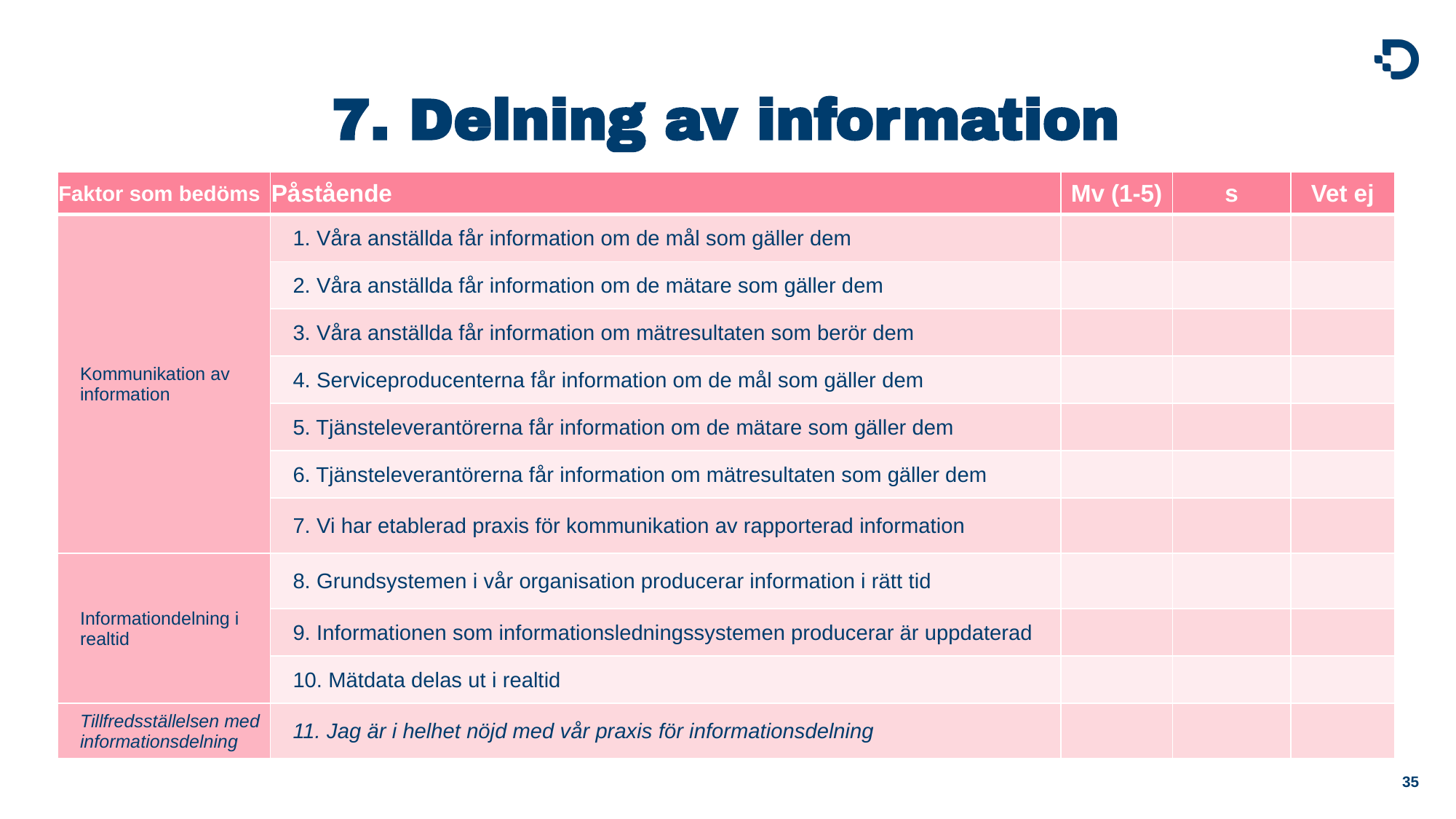

# 7. Delning av information
| Faktor som bedöms | Påstående | Mv (1-5) | s | Vet ej |
| --- | --- | --- | --- | --- |
| Kommunikation av information | 1. Våra anställda får information om de mål som gäller dem |  |  |  |
|  | 2. Våra anställda får information om de mätare som gäller dem |  |  |  |
|  | 3. Våra anställda får information om mätresultaten som berör dem |  |  |  |
|  | 4. Serviceproducenterna får information om de mål som gäller dem |  |  |  |
|  | 5. Tjänsteleverantörerna får information om de mätare som gäller dem |  |  |  |
|  | 6. Tjänsteleverantörerna får information om mätresultaten som gäller dem |  |  |  |
|  | 7. Vi har etablerad praxis för kommunikation av rapporterad information |  |  |  |
| Informationdelning i realtid | 8. Grundsystemen i vår organisation producerar information i rätt tid |  |  |  |
|  | 9. Informationen som informationsledningssystemen producerar är uppdaterad |  |  |  |
|  | 10. Mätdata delas ut i realtid |  |  |  |
| Tillfredsställelsen med informationsdelning | 11. Jag är i helhet nöjd med vår praxis för informationsdelning |  |  |  |
35